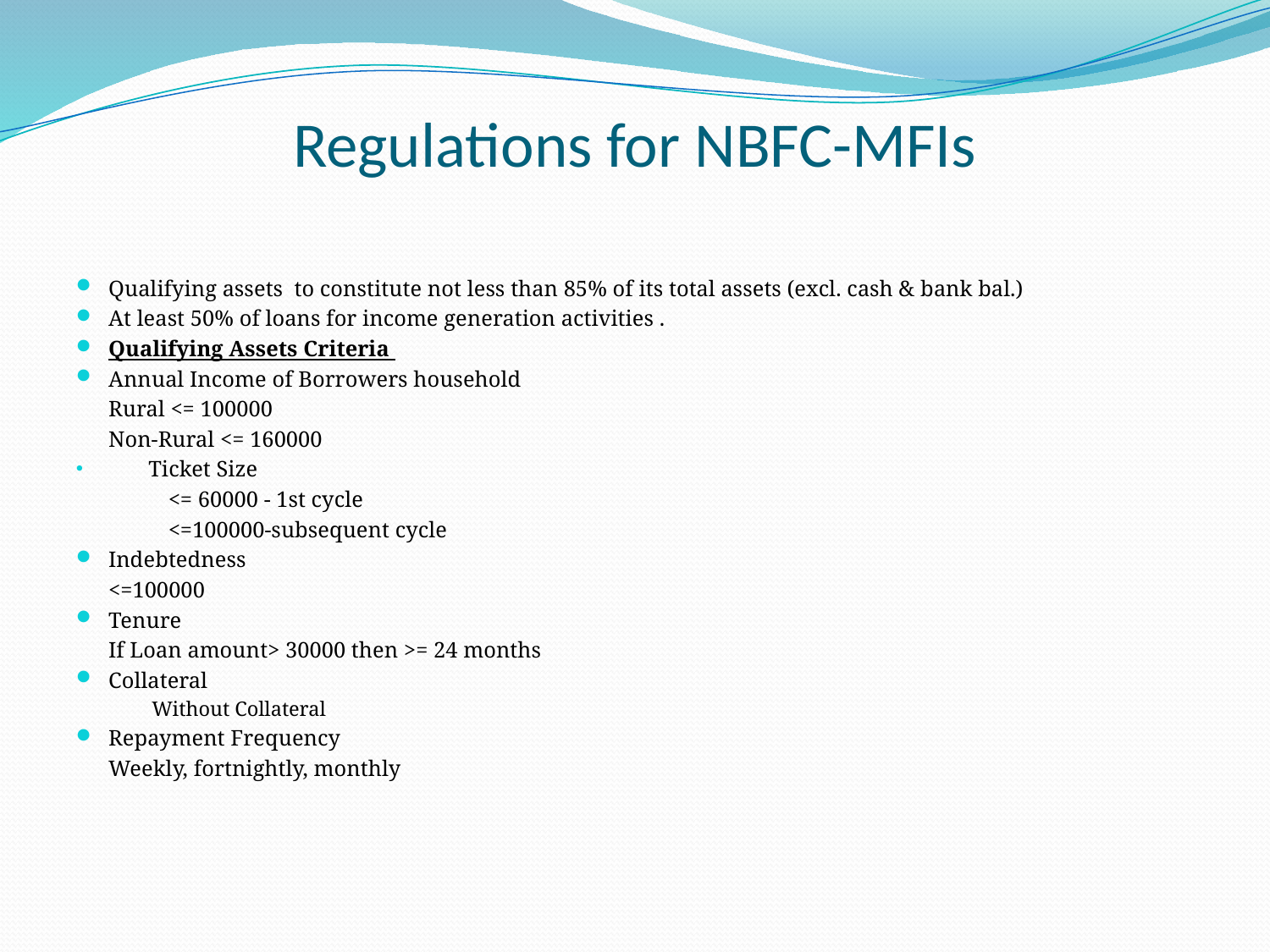

# Regulations for NBFC-MFIs
Qualifying assets  to constitute not less than 85% of its total assets (excl. cash & bank bal.)
At least 50% of loans for income generation activities .
Qualifying Assets Criteria
Annual Income of Borrowers household
		Rural <= 100000
		Non-Rural <= 160000
       Ticket Size
      		<= 60000 - 1st cycle
      		<=100000-subsequent cycle
Indebtedness
		<=100000
Tenure
		If Loan amount> 30000 then >= 24 months
Collateral
	Without Collateral
Repayment Frequency
		Weekly, fortnightly, monthly